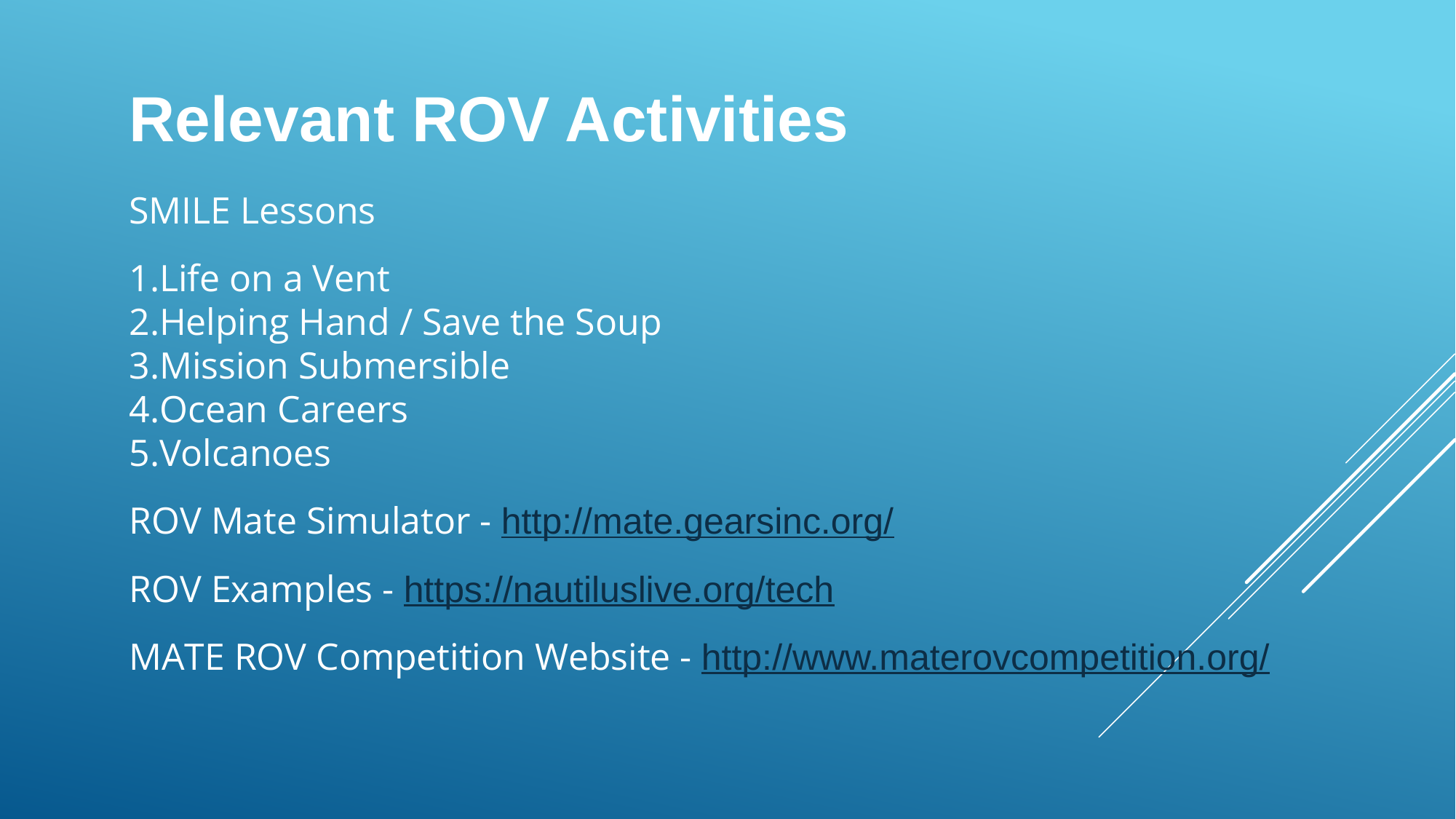

Relevant ROV Activities
SMILE Lessons
Life on a Vent
Helping Hand / Save the Soup
Mission Submersible
Ocean Careers
Volcanoes
ROV Mate Simulator - http://mate.gearsinc.org/
ROV Examples - https://nautiluslive.org/tech
MATE ROV Competition Website - http://www.materovcompetition.org/